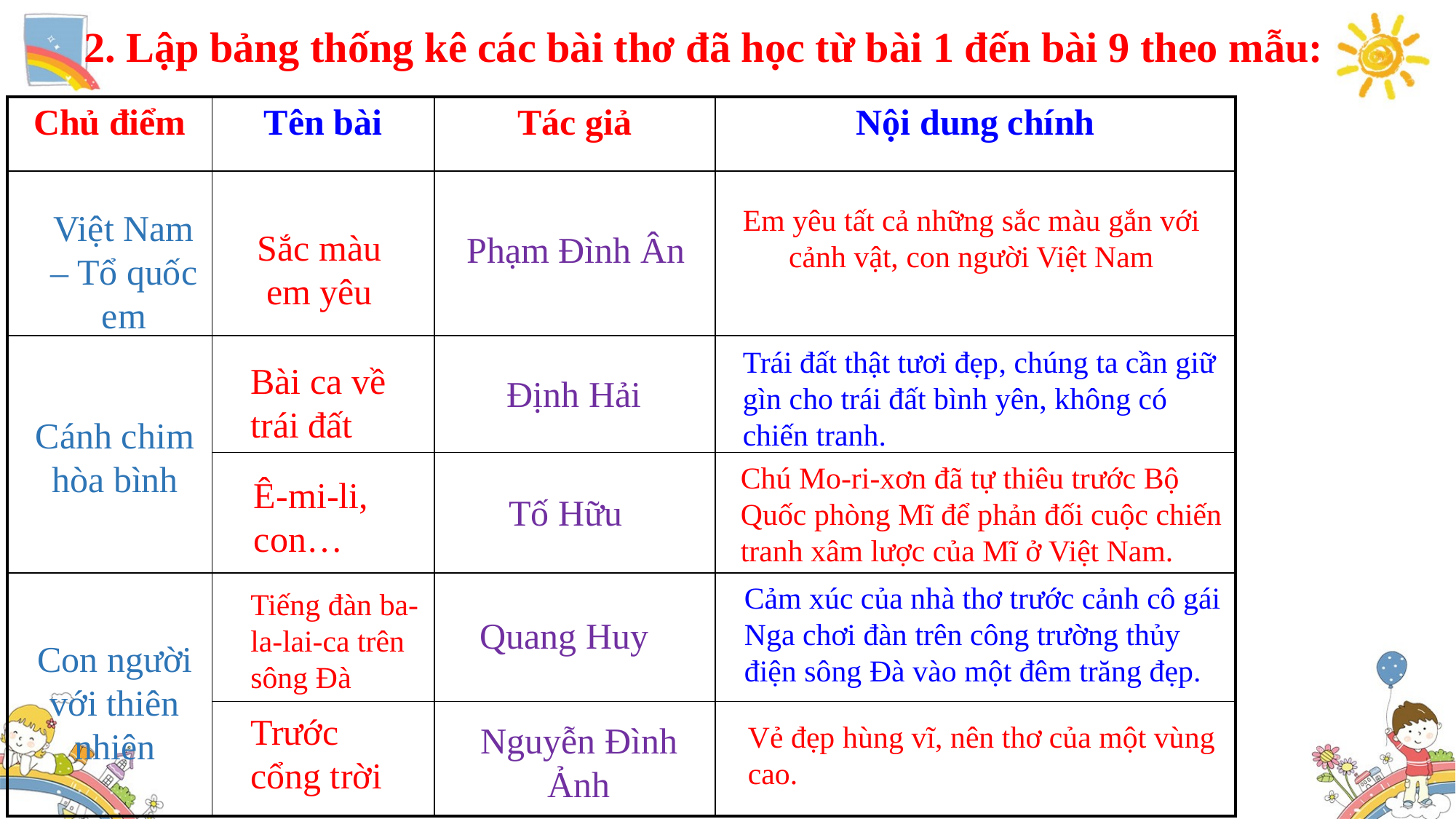

2. Lập bảng thống kê các bài thơ đã học từ bài 1 đến bài 9 theo mẫu:
| Chủ điểm | Tên bài | Tác giả | Nội dung chính |
| --- | --- | --- | --- |
|  |  |  |  |
|  |  |  |  |
|  |  |  |  |
|  |  |  |  |
|  |  |  |  |
Em yêu tất cả những sắc màu gắn với cảnh vật, con người Việt Nam

Việt Nam – Tổ quốc em
Sắc màu em yêu
Phạm Đình Ân

Trái đất thật tươi đẹp, chúng ta cần giữ gìn cho trái đất bình yên, không có chiến tranh.

Bài ca về trái đất

Định Hải

Cánh chim hòa bình

Chú Mo-ri-xơn đã tự thiêu trước Bộ Quốc phòng Mĩ để phản đối cuộc chiến tranh xâm lược của Mĩ ở Việt Nam.

Ê-mi-li, con…

Tố Hữu

Cảm xúc của nhà thơ trước cảnh cô gái Nga chơi đàn trên công trường thủy điện sông Đà vào một đêm trăng đẹp.

Tiếng đàn ba-la-lai-ca trên sông Đà
Quang Huy
Con người với thiên nhiên
Trước cổng trời

Nguyễn Đình Ảnh
Vẻ đẹp hùng vĩ, nên thơ của một vùng cao.